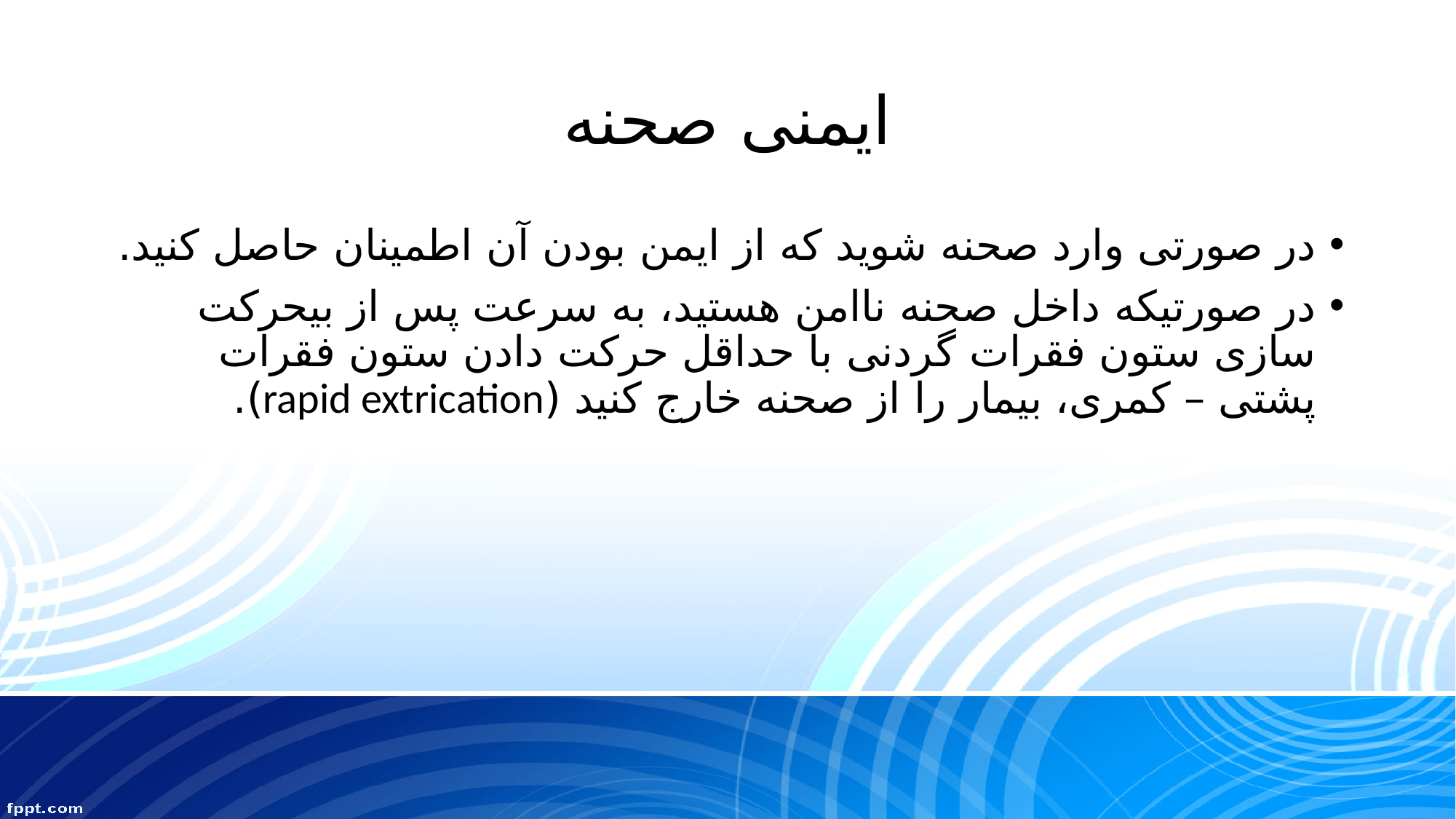

# ایمنی صحنه
در صورتی وارد صحنه شوید که از ایمن بودن آن اطمینان حاصل کنید.
در صورتیکه داخل صحنه ناامن هستید، به سرعت پس از بیحرکت سازی ستون فقرات گردنی با حداقل حرکت دادن ستون فقرات پشتی – کمری، بیمار را از صحنه خارج کنید (rapid extrication).